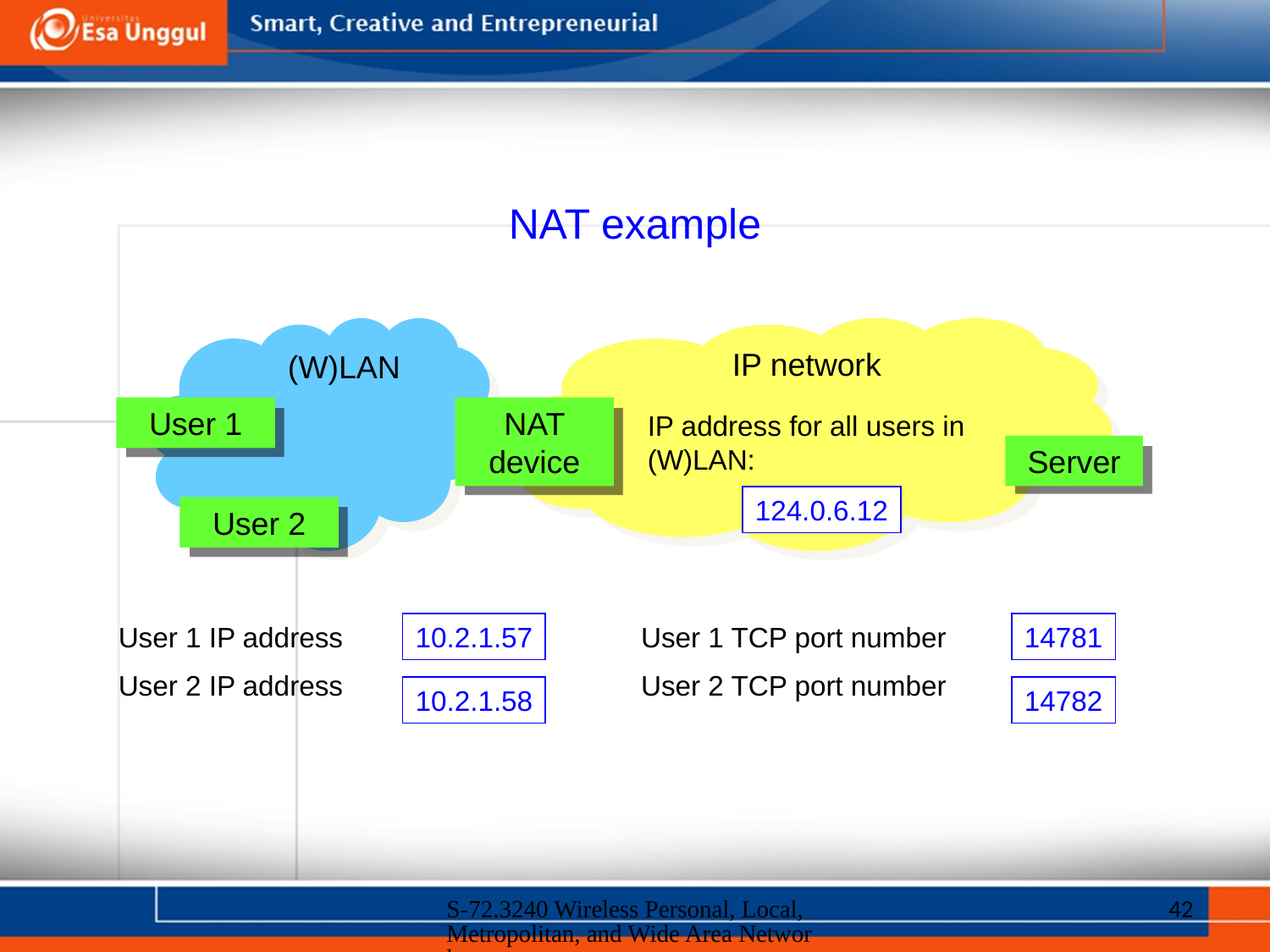

NAT example

IP network
(W)LAN
User 1
NAT device
IP address for all users in (W)LAN:
Server
124.0.6.12
User 2
User 1 IP address
User 2 IP address
10.2.1.57
User 1 TCP port number
User 2 TCP port number
14781
10.2.1.58
14782
S-72.3240 Wireless Personal, Local, Metropolitan, and Wide Area Networks
42